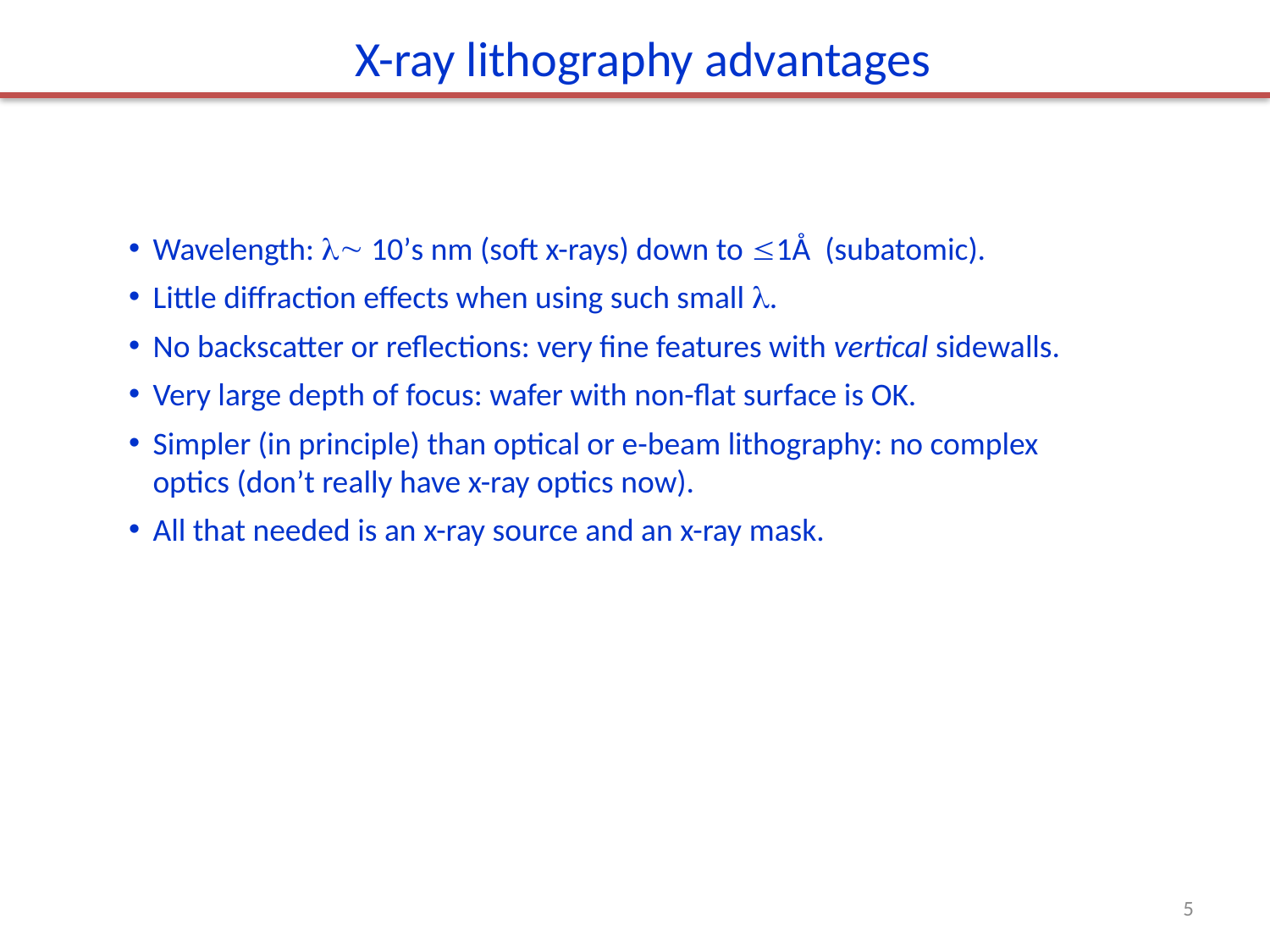

X-ray lithography advantages
Wavelength: λ∼ 10’s nm (soft x-rays) down to ≤1Å  (subatomic).
Little diffraction effects when using such small λ.
No backscatter or reflections: very fine features with vertical sidewalls.
Very large depth of focus: wafer with non-flat surface is OK.
Simpler (in principle) than optical or e-beam lithography: no complex optics (don’t really have x-ray optics now).
All that needed is an x-ray source and an x-ray mask.
5